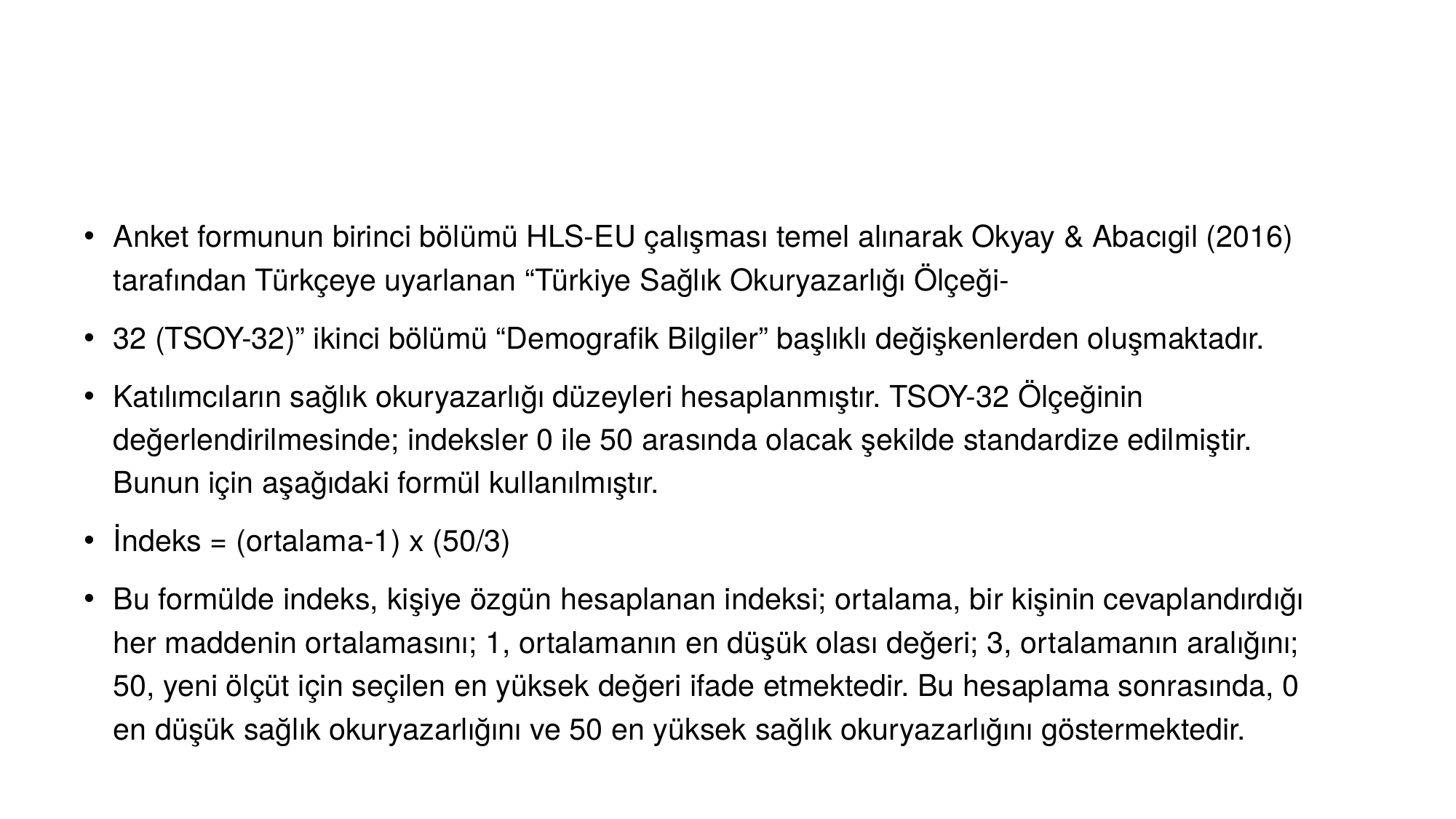

#
Anket formunun birinci bölümü HLS-EU çalışması temel alınarak Okyay & Abacıgil (2016) tarafından Türkçeye uyarlanan “Türkiye Sağlık Okuryazarlığı Ölçeği-
32 (TSOY-32)” ikinci bölümü “Demografik Bilgiler” başlıklı değişkenlerden oluşmaktadır.
Katılımcıların sağlık okuryazarlığı düzeyleri hesaplanmıştır. TSOY-32 Ölçeğinin değerlendirilmesinde; indeksler 0 ile 50 arasında olacak şekilde standardize edilmiştir. Bunun için aşağıdaki formül kullanılmıştır.
İndeks = (ortalama-1) x (50/3)
Bu formülde indeks, kişiye özgün hesaplanan indeksi; ortalama, bir kişinin cevaplandırdığı her maddenin ortalamasını; 1, ortalamanın en düşük olası değeri; 3, ortalamanın aralığını; 50, yeni ölçüt için seçilen en yüksek değeri ifade etmektedir. Bu hesaplama sonrasında, 0 en düşük sağlık okuryazarlığını ve 50 en yüksek sağlık okuryazarlığını göstermektedir.